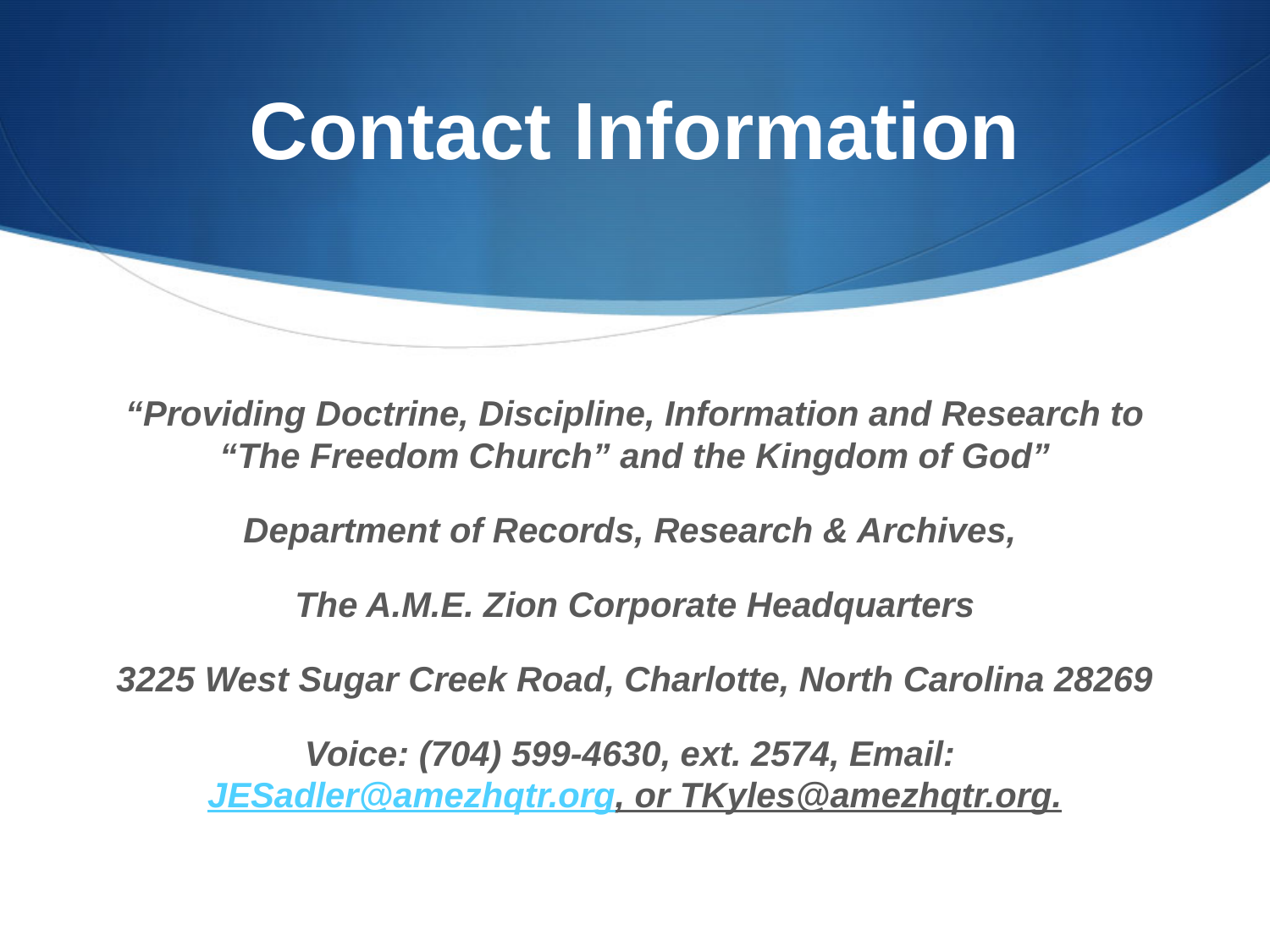

# Contact Information
“Providing Doctrine, Discipline, Information and Research to “The Freedom Church” and the Kingdom of God”
Department of Records, Research & Archives,
The A.M.E. Zion Corporate Headquarters
3225 West Sugar Creek Road, Charlotte, North Carolina 28269
Voice: (704) 599-4630, ext. 2574, Email: JESadler@amezhqtr.org, or TKyles@amezhqtr.org.